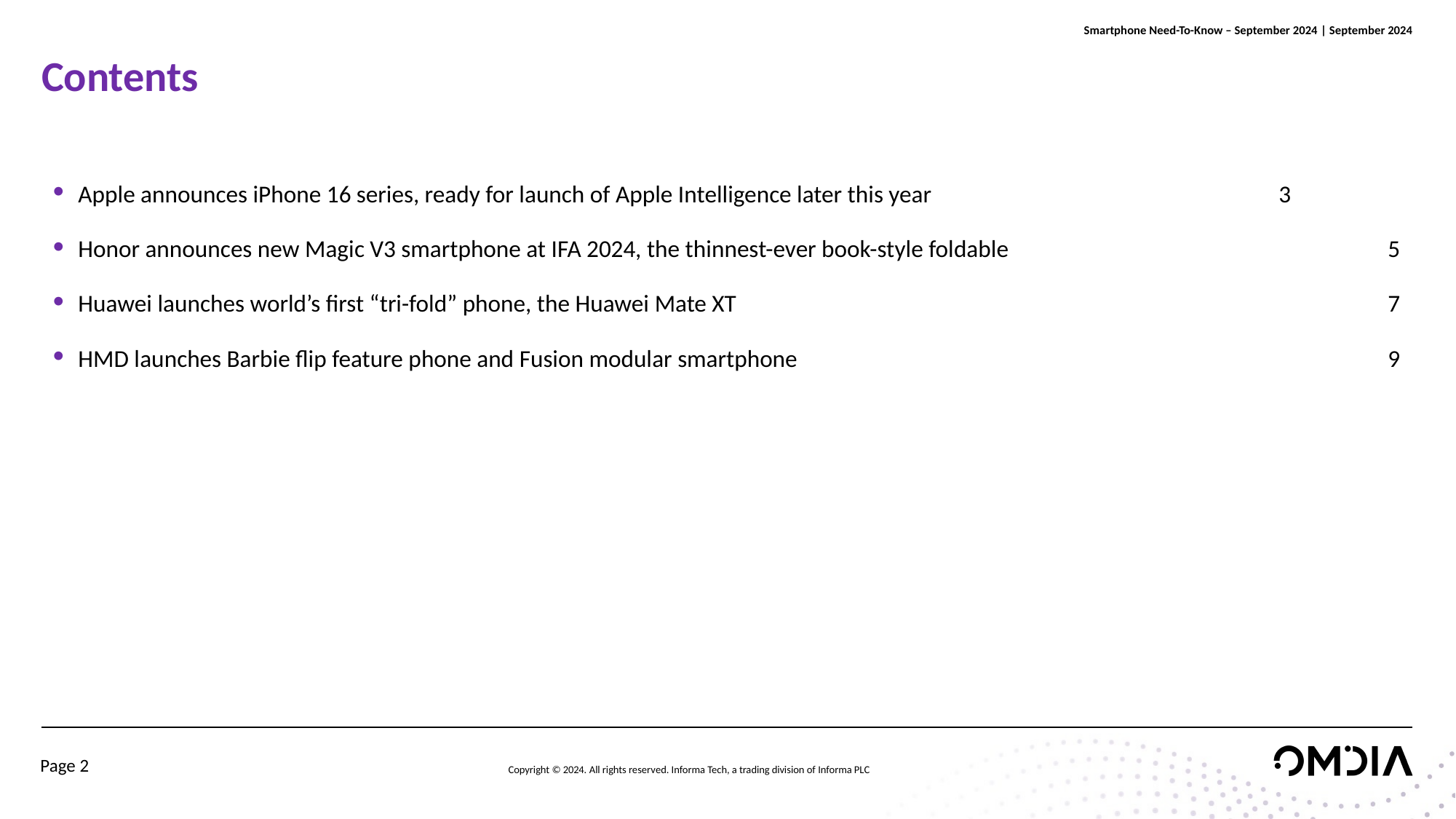

# Contents
Apple announces iPhone 16 series, ready for launch of Apple Intelligence later this year				3
Honor announces new Magic V3 smartphone at IFA 2024, the thinnest-ever book-style foldable	 			5
Huawei launches world’s first “tri-fold” phone, the Huawei Mate XT						7
HMD launches Barbie flip feature phone and Fusion modular smartphone						9